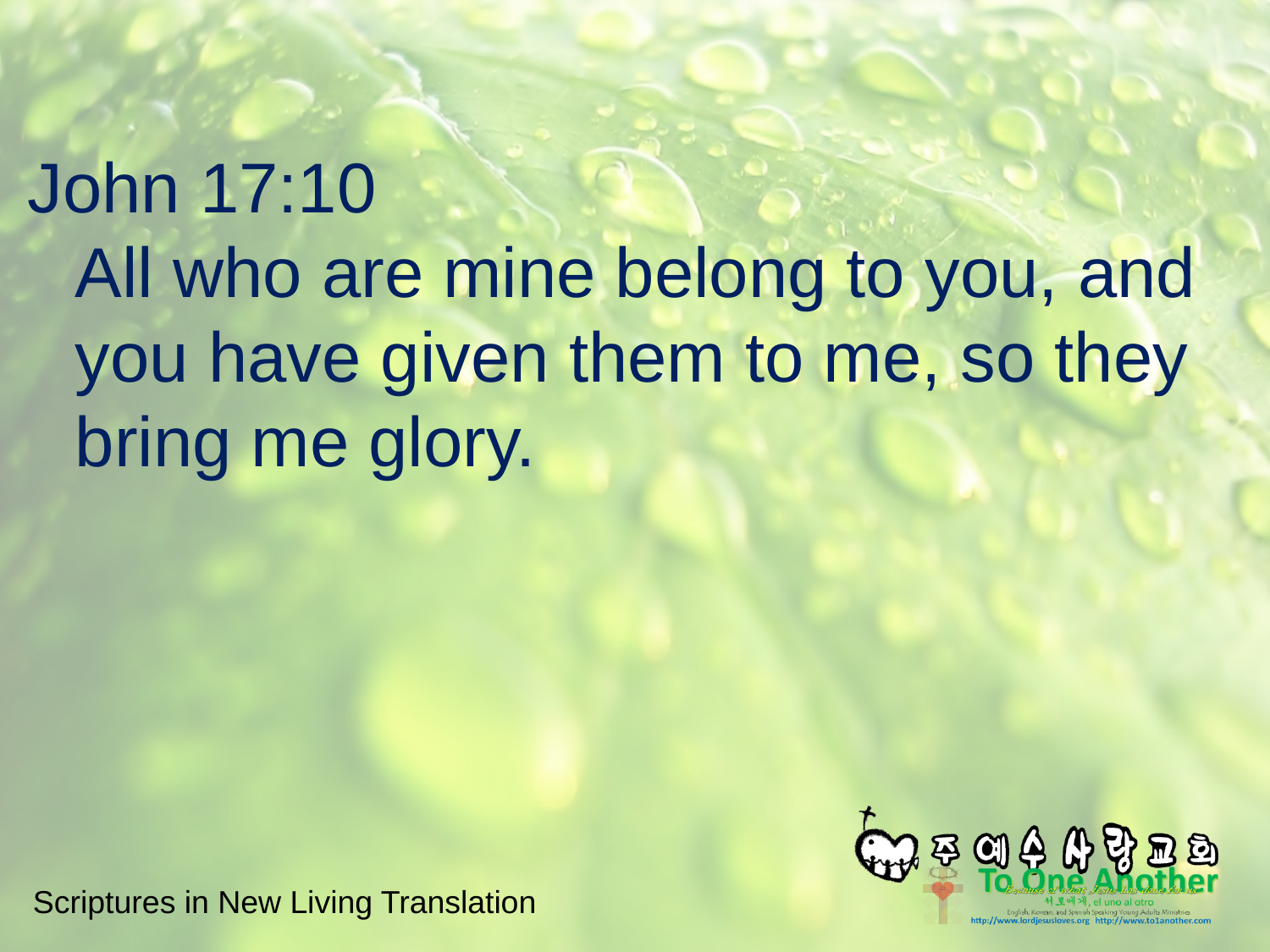

#
John 17:10
All who are mine belong to you, and you have given them to me, so they bring me glory.